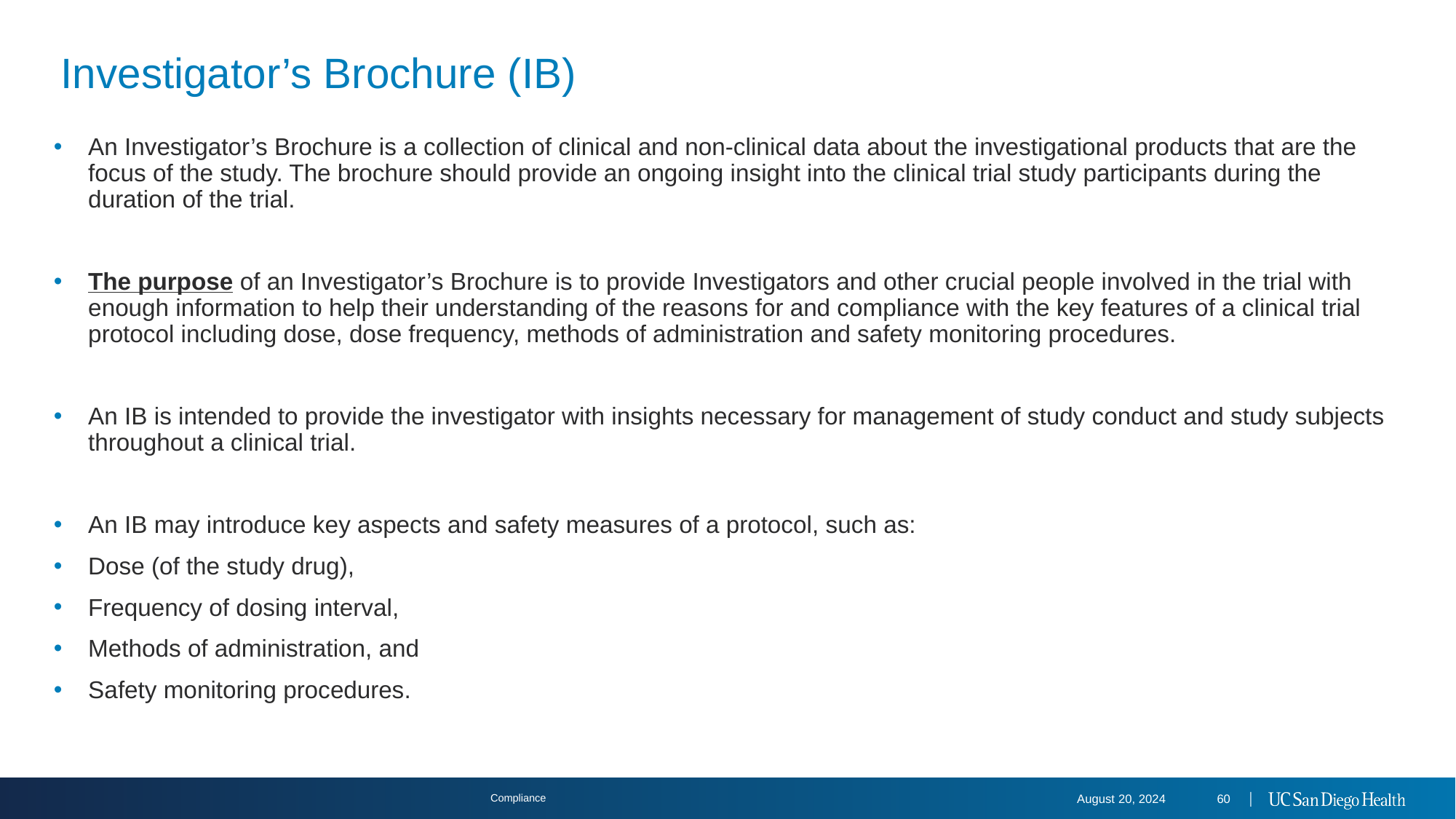

Compliance
# Investigator’s Brochure (IB)
An Investigator’s Brochure is a collection of clinical and non-clinical data about the investigational products that are the focus of the study. The brochure should provide an ongoing insight into the clinical trial study participants during the duration of the trial.

The purpose of an Investigator’s Brochure is to provide Investigators and other crucial people involved in the trial with enough information to help their understanding of the reasons for and compliance with the key features of a clinical trial protocol including dose, dose frequency, methods of administration and safety monitoring procedures.

An IB is intended to provide the investigator with insights necessary for management of study conduct and study subjects throughout a clinical trial.

An IB may introduce key aspects and safety measures of a protocol, such as:
Dose (of the study drug),
Frequency of dosing interval,
Methods of administration, and
Safety monitoring procedures.

August 20, 2024
60     │